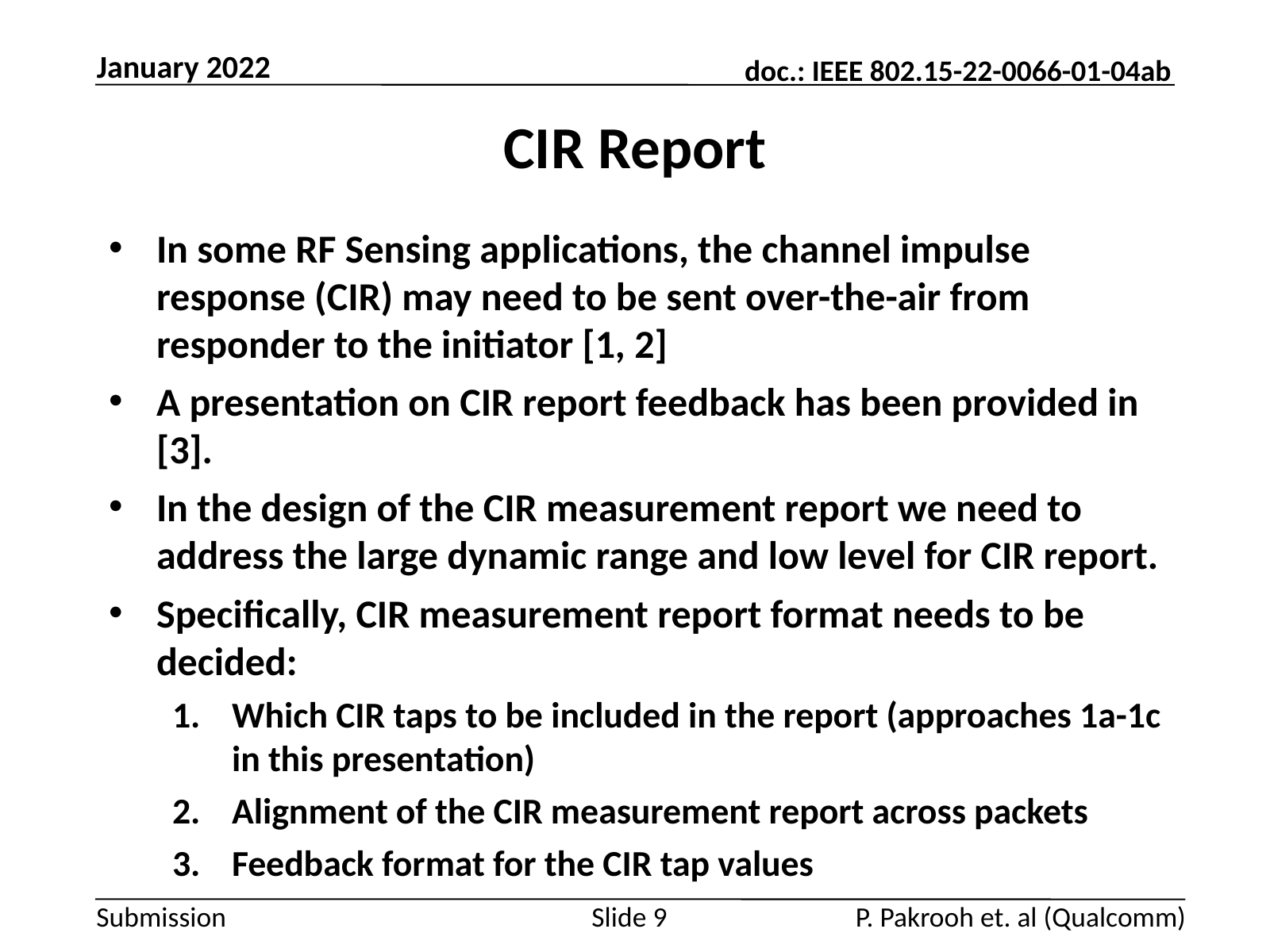

January 2022
# CIR Report

In some RF Sensing applications, the channel impulse response (CIR) may need to be sent over-the-air from responder to the initiator [1, 2]
A presentation on CIR report feedback has been provided in [3].
In the design of the CIR measurement report we need to address the large dynamic range and low level for CIR report.
Specifically, CIR measurement report format needs to be decided:
Which CIR taps to be included in the report (approaches 1a-1c in this presentation)
Alignment of the CIR measurement report across packets
Feedback format for the CIR tap values

Slide 9
P. Pakrooh et. al (Qualcomm)